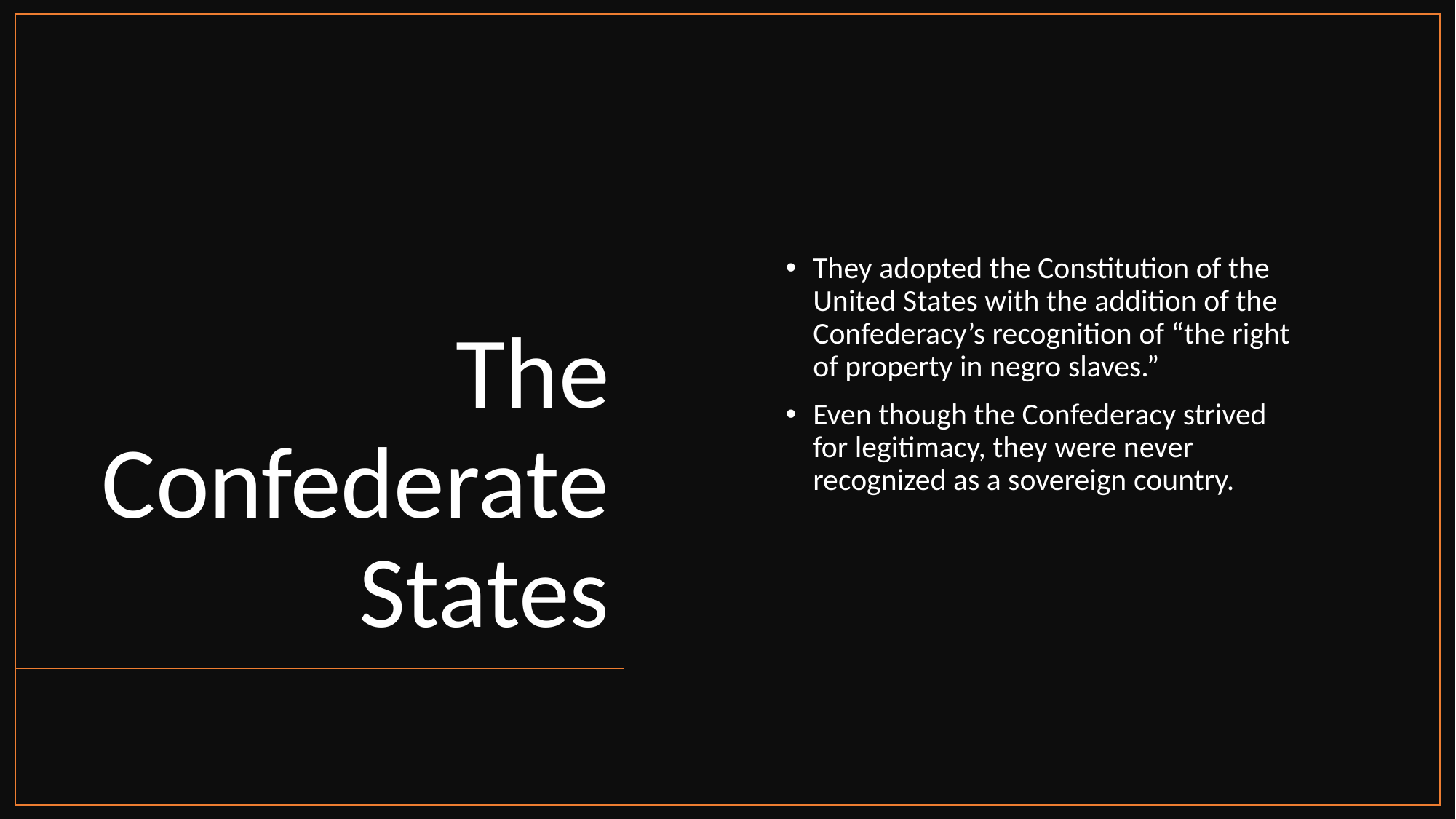

# The Confederate States
They adopted the Constitution of the United States with the addition of the Confederacy’s recognition of “the right of property in negro slaves.”
Even though the Confederacy strived for legitimacy, they were never recognized as a sovereign country.